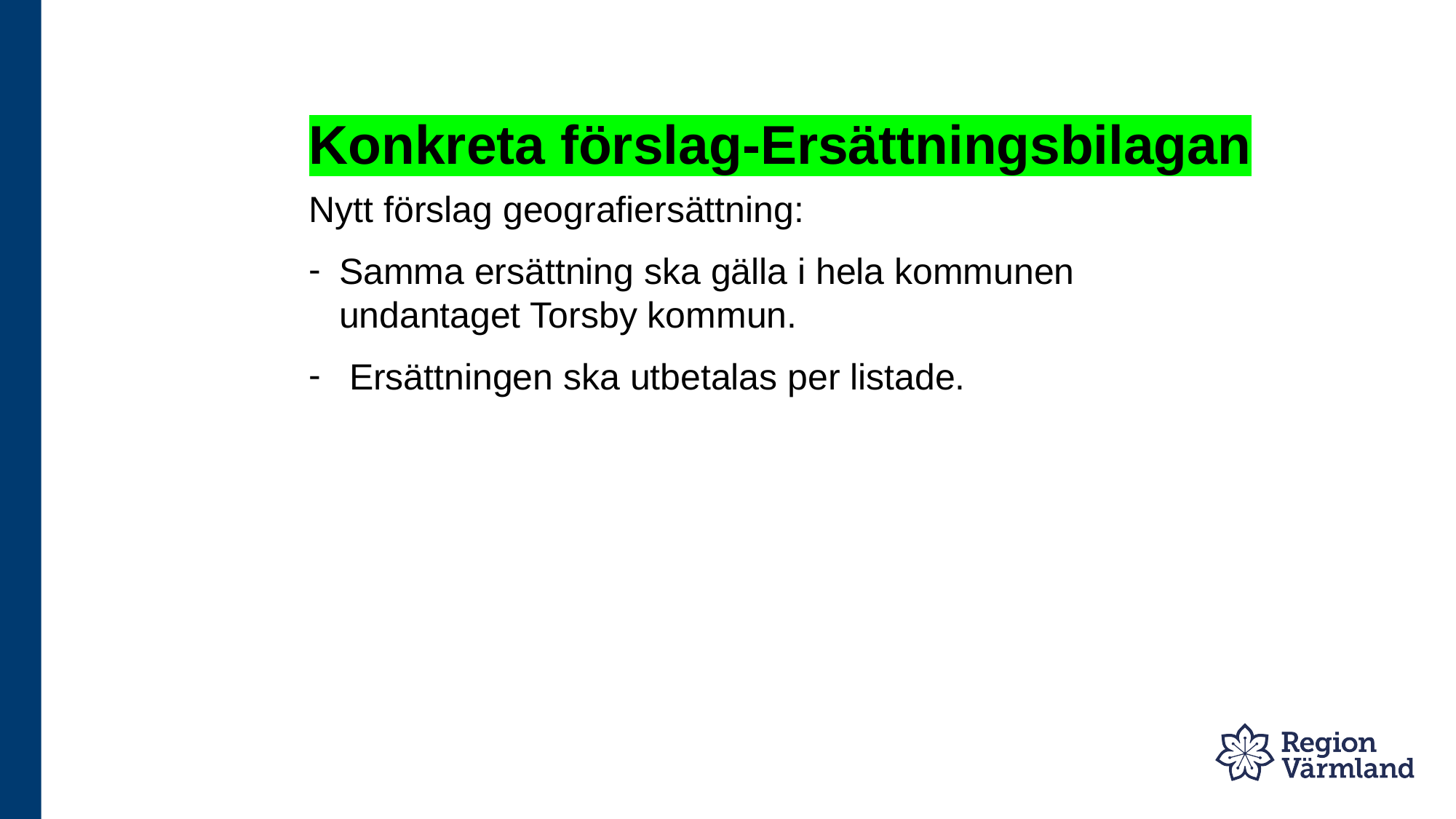

# Konkreta förslag-Ersättningsbilagan
Nytt förslag geografiersättning:
Samma ersättning ska gälla i hela kommunen undantaget Torsby kommun.
 Ersättningen ska utbetalas per listade.